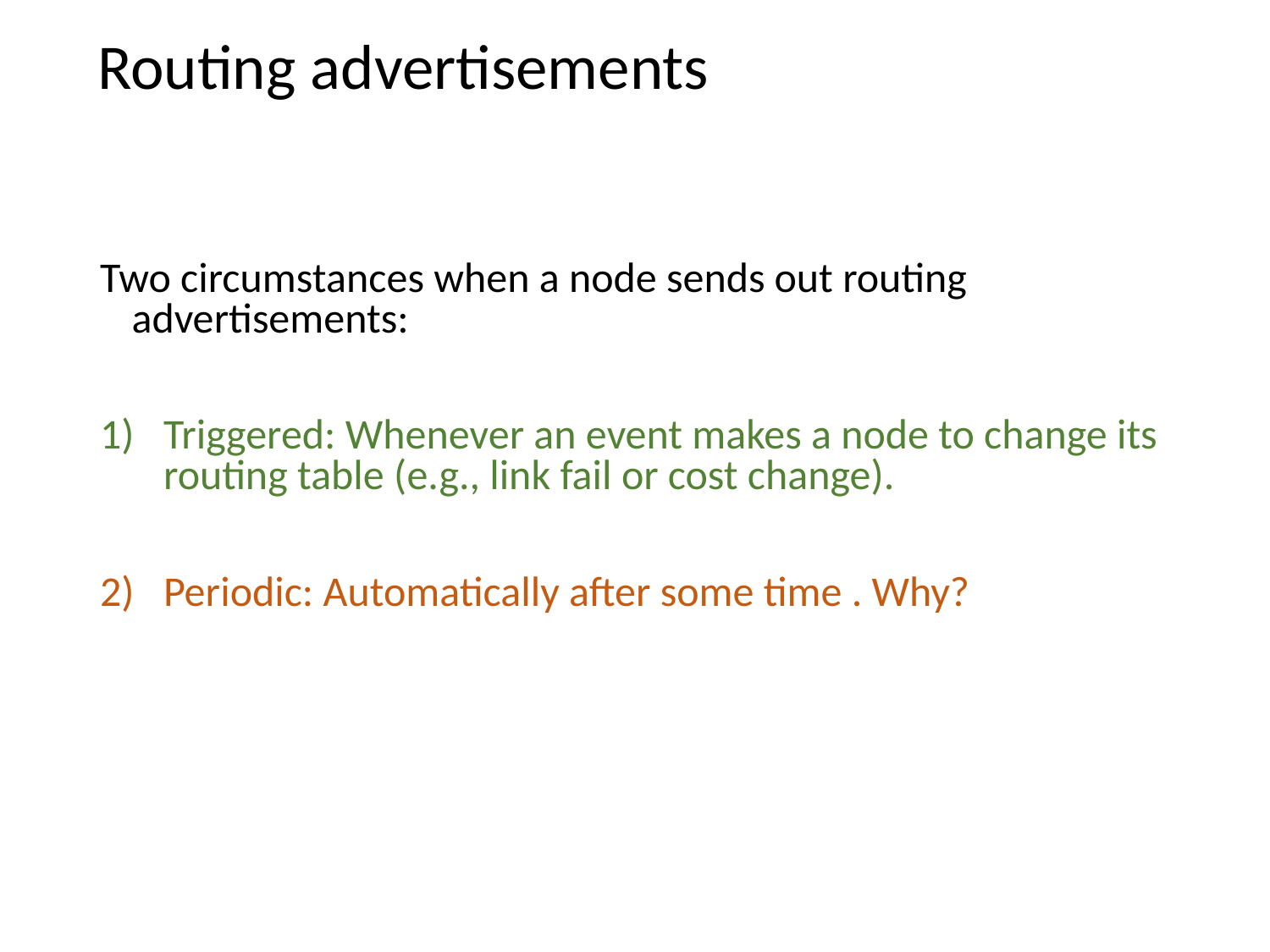

# Routing advertisements
Two circumstances when a node sends out routing advertisements:

Triggered: Whenever an event makes a node to change its routing table (e.g., link fail or cost change).

Periodic: Automatically after some time . Why?